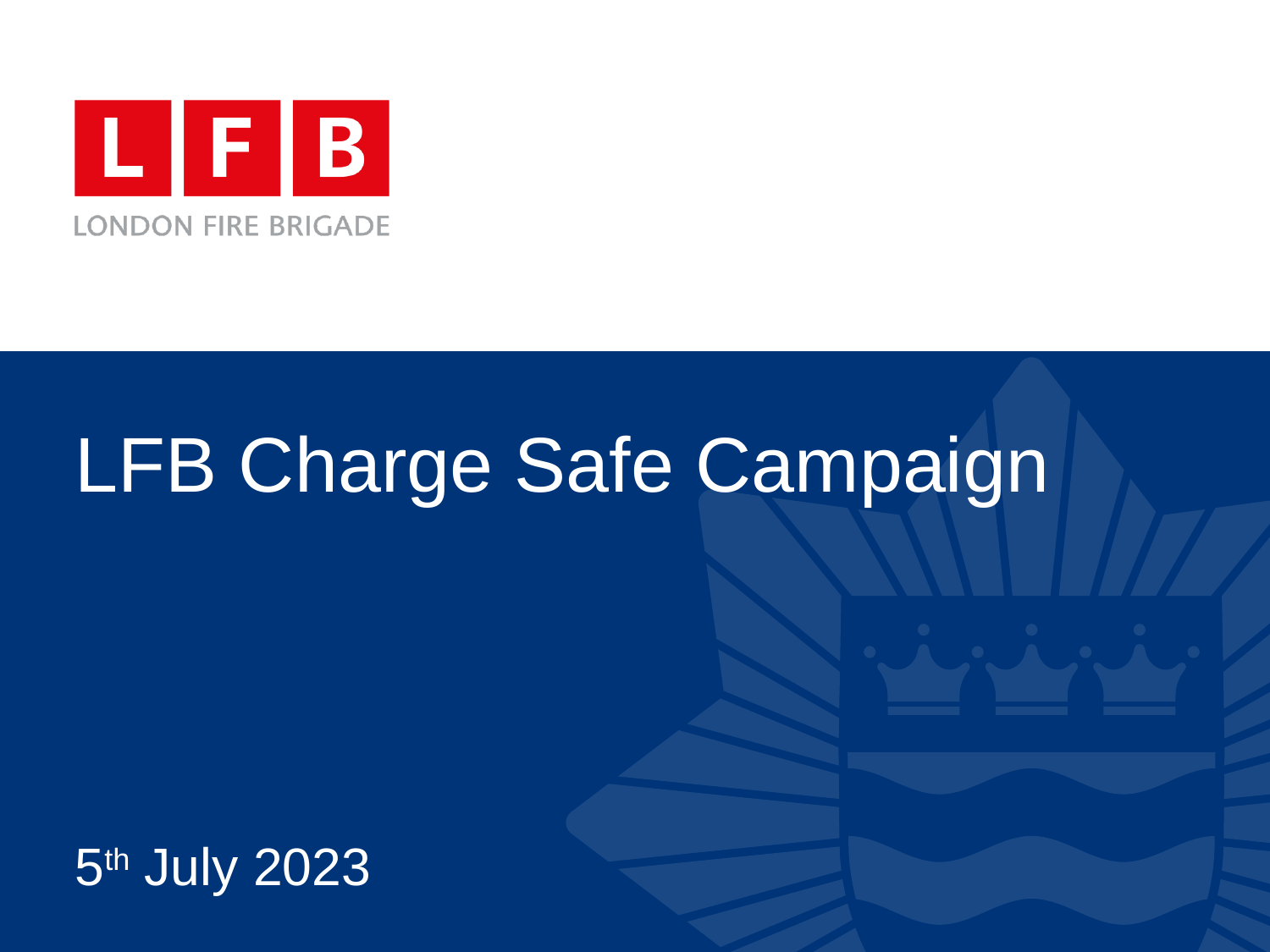

# LFB Charge Safe Campaign
5th July 2023